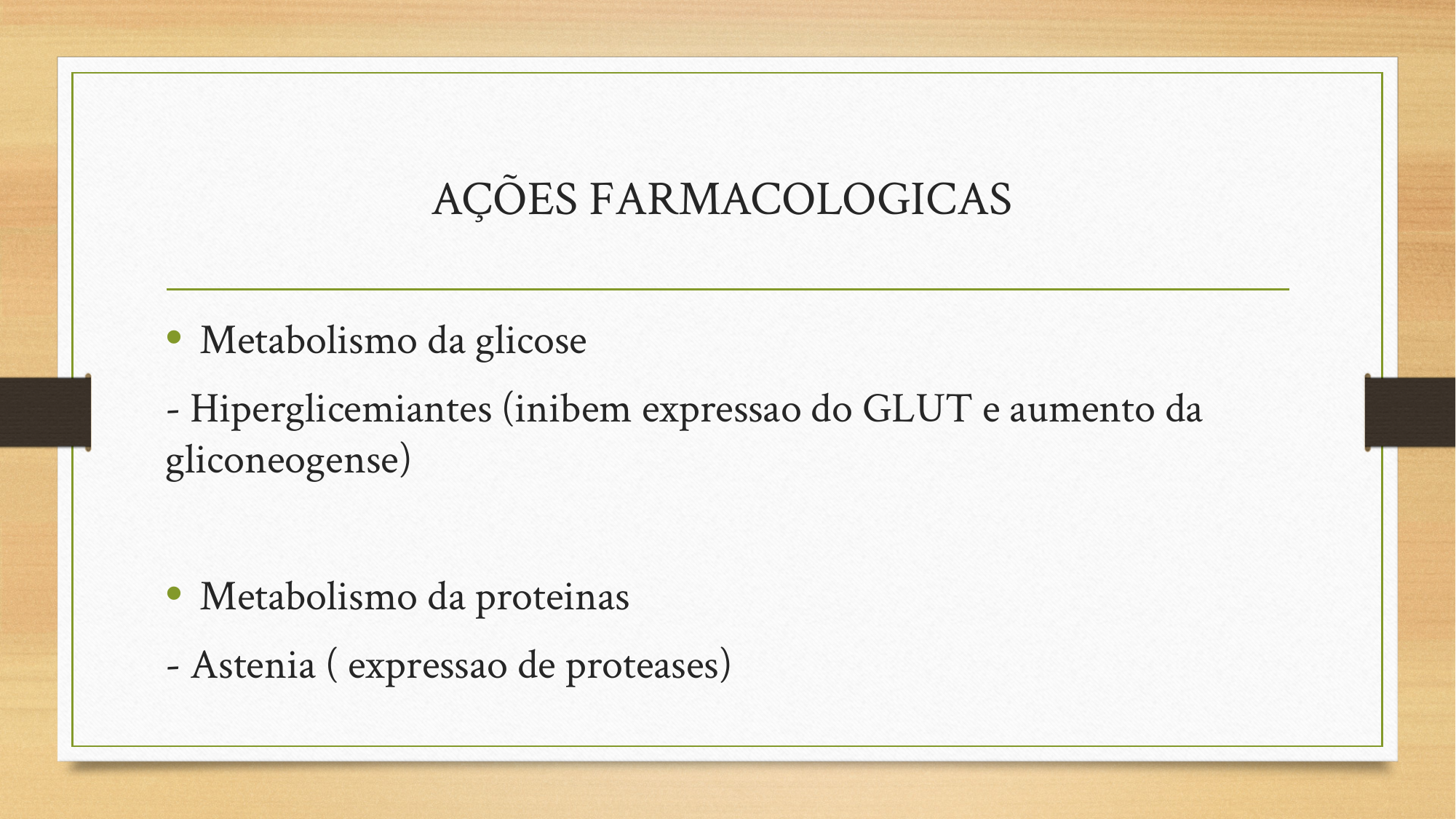

# AÇÕES FARMACOLOGICAS
Metabolismo da glicose
- Hiperglicemiantes (inibem expressao do GLUT e aumento da gliconeogense)

Metabolismo da proteinas
- Astenia ( expressao de proteases)